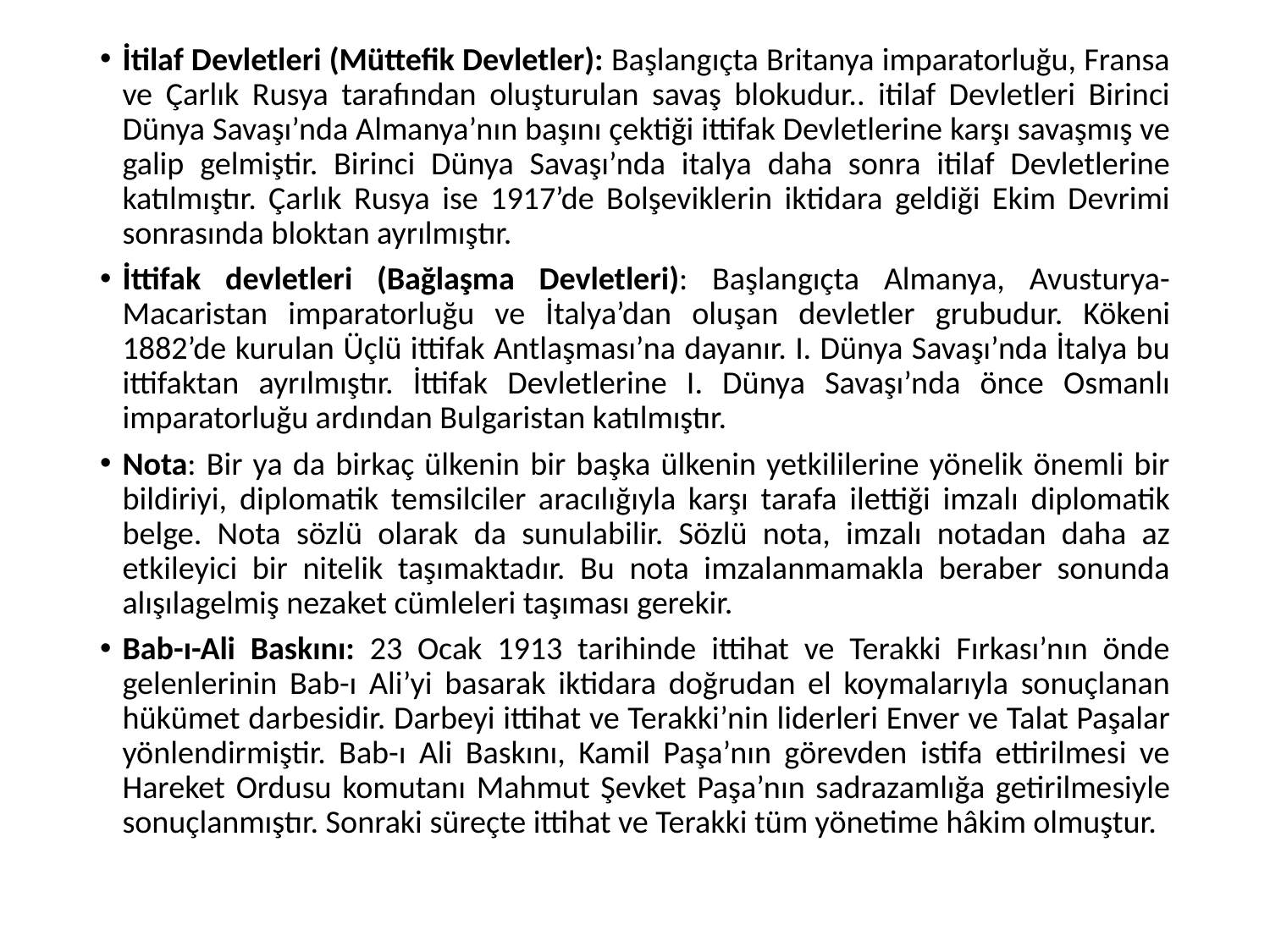

İtilaf Devletleri (Müttefik Devletler): Başlangıçta Britanya imparatorluğu, Fransa ve Çarlık Rusya tarafından oluşturulan savaş blokudur.. itilaf Devletleri Birinci Dünya Savaşı’nda Almanya’nın başını çektiği ittifak Devletlerine karşı savaşmış ve galip gelmiştir. Birinci Dünya Savaşı’nda italya daha sonra itilaf Devletlerine katılmıştır. Çarlık Rusya ise 1917’de Bolşeviklerin iktidara geldiği Ekim Devrimi sonrasında bloktan ayrılmıştır.
İttifak devletleri (Bağlaşma Devletleri): Başlangıçta Almanya, Avusturya- Macaristan imparatorluğu ve İtalya’dan oluşan devletler grubudur. Kökeni 1882’de kurulan Üçlü ittifak Antlaşması’na dayanır. I. Dünya Savaşı’nda İtalya bu ittifaktan ayrılmıştır. İttifak Devletlerine I. Dünya Savaşı’nda önce Osmanlı imparatorluğu ardından Bulgaristan katılmıştır.
Nota: Bir ya da birkaç ülkenin bir başka ülkenin yetkililerine yönelik önemli bir bildiriyi, diplomatik temsilciler aracılığıyla karşı tarafa ilettiği imzalı diplomatik belge. Nota sözlü olarak da sunulabilir. Sözlü nota, imzalı notadan daha az etkileyici bir nitelik taşımaktadır. Bu nota imzalanmamakla beraber sonunda alışılagelmiş nezaket cümleleri taşıması gerekir.
Bab-ı-Ali Baskını: 23 Ocak 1913 tarihinde ittihat ve Terakki Fırkası’nın önde gelenlerinin Bab-ı Ali’yi basarak iktidara doğrudan el koymalarıyla sonuçlanan hükümet darbesidir. Darbeyi ittihat ve Terakki’nin liderleri Enver ve Talat Paşalar yönlendirmiştir. Bab-ı Ali Baskını, Kamil Paşa’nın görevden istifa ettirilmesi ve Hareket Ordusu komutanı Mahmut Şevket Paşa’nın sadrazamlığa getirilmesiyle sonuçlanmıştır. Sonraki süreçte ittihat ve Terakki tüm yönetime hâkim olmuştur.